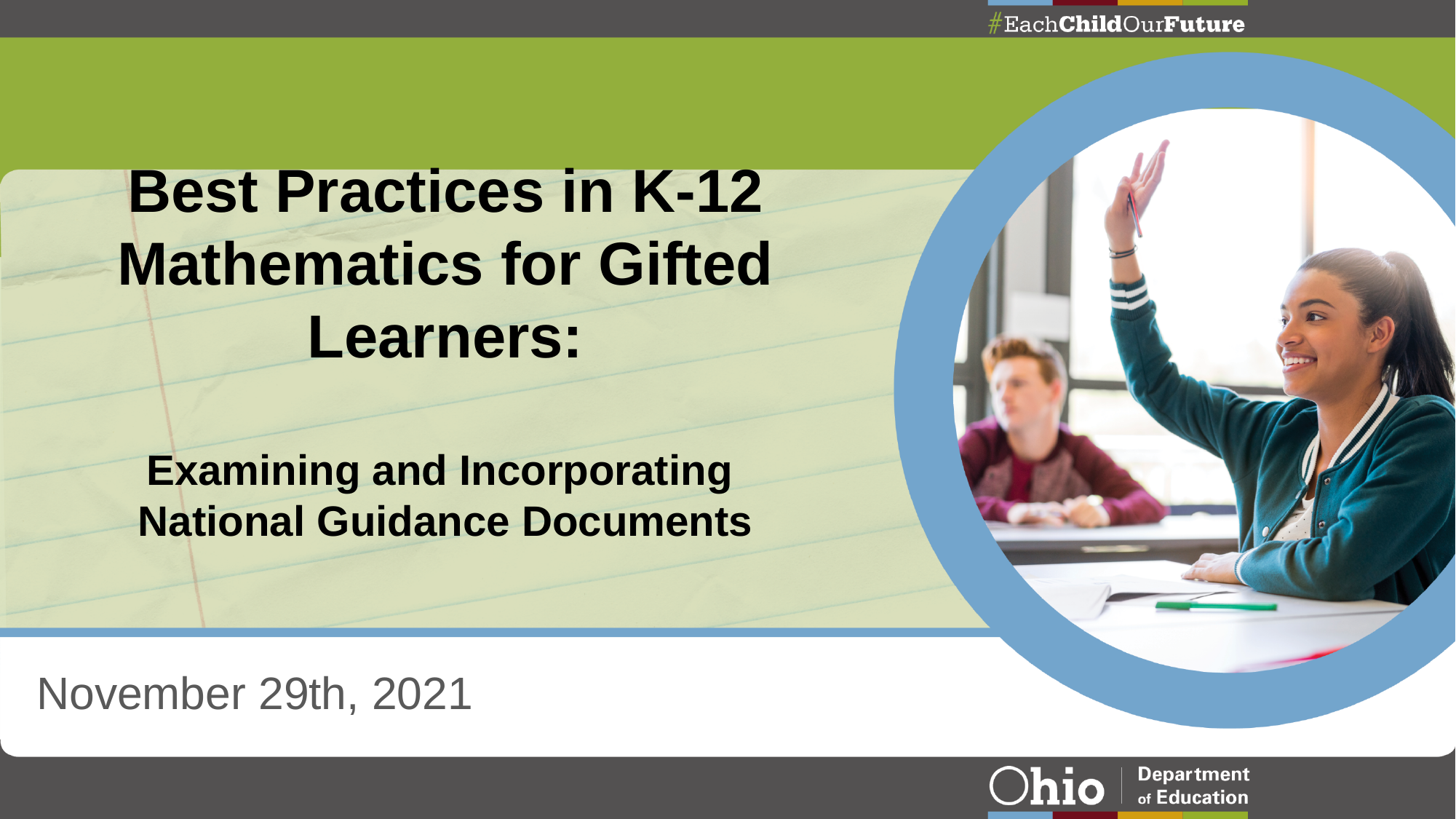

# Best Practices in K-12 Mathematics for Gifted Learners: Examining and Incorporating  National Guidance Documents
November 29th, 2021